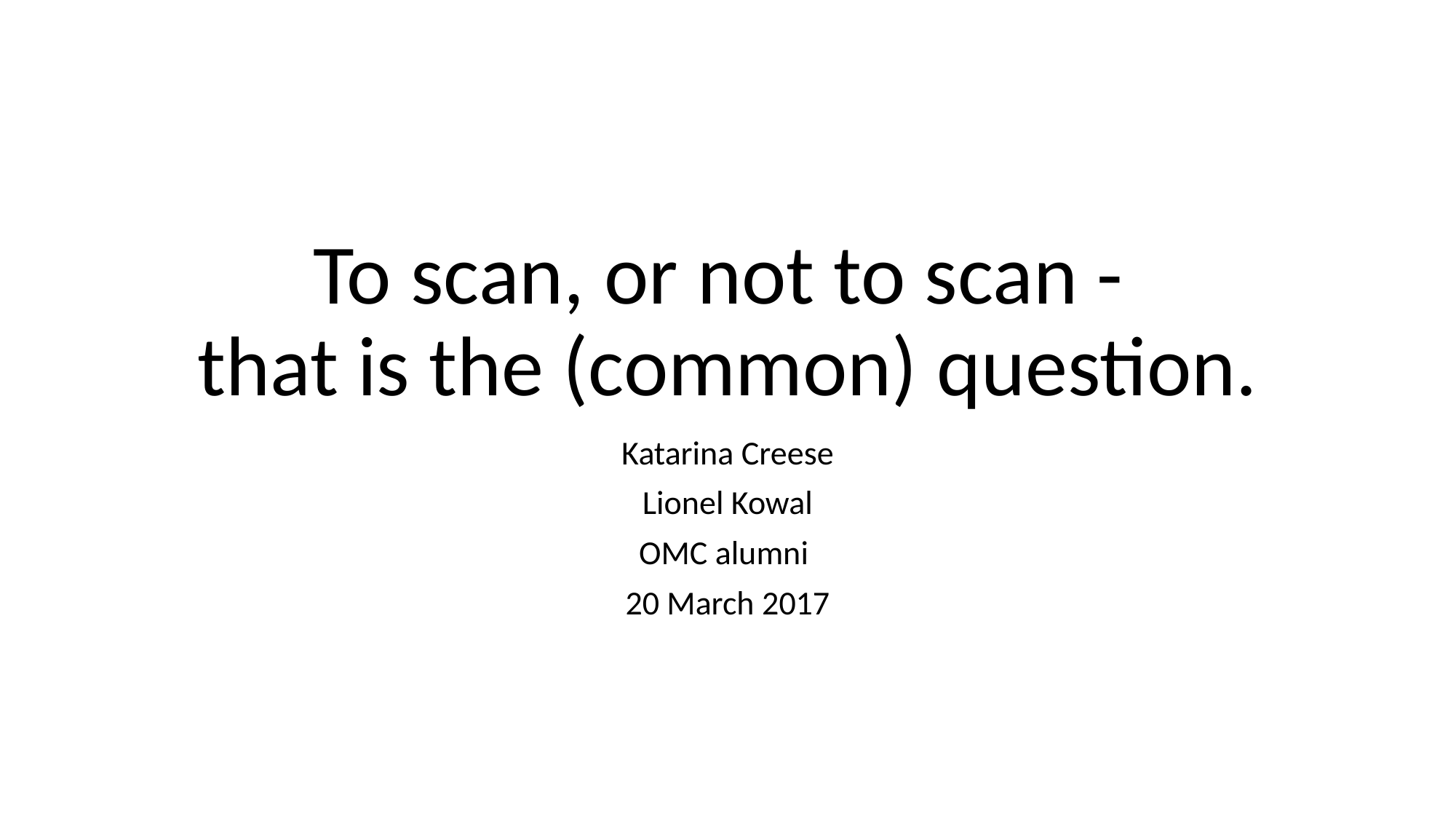

# To scan, or not to scan - that is the (common) question.
Katarina Creese
Lionel Kowal
OMC alumni
20 March 2017